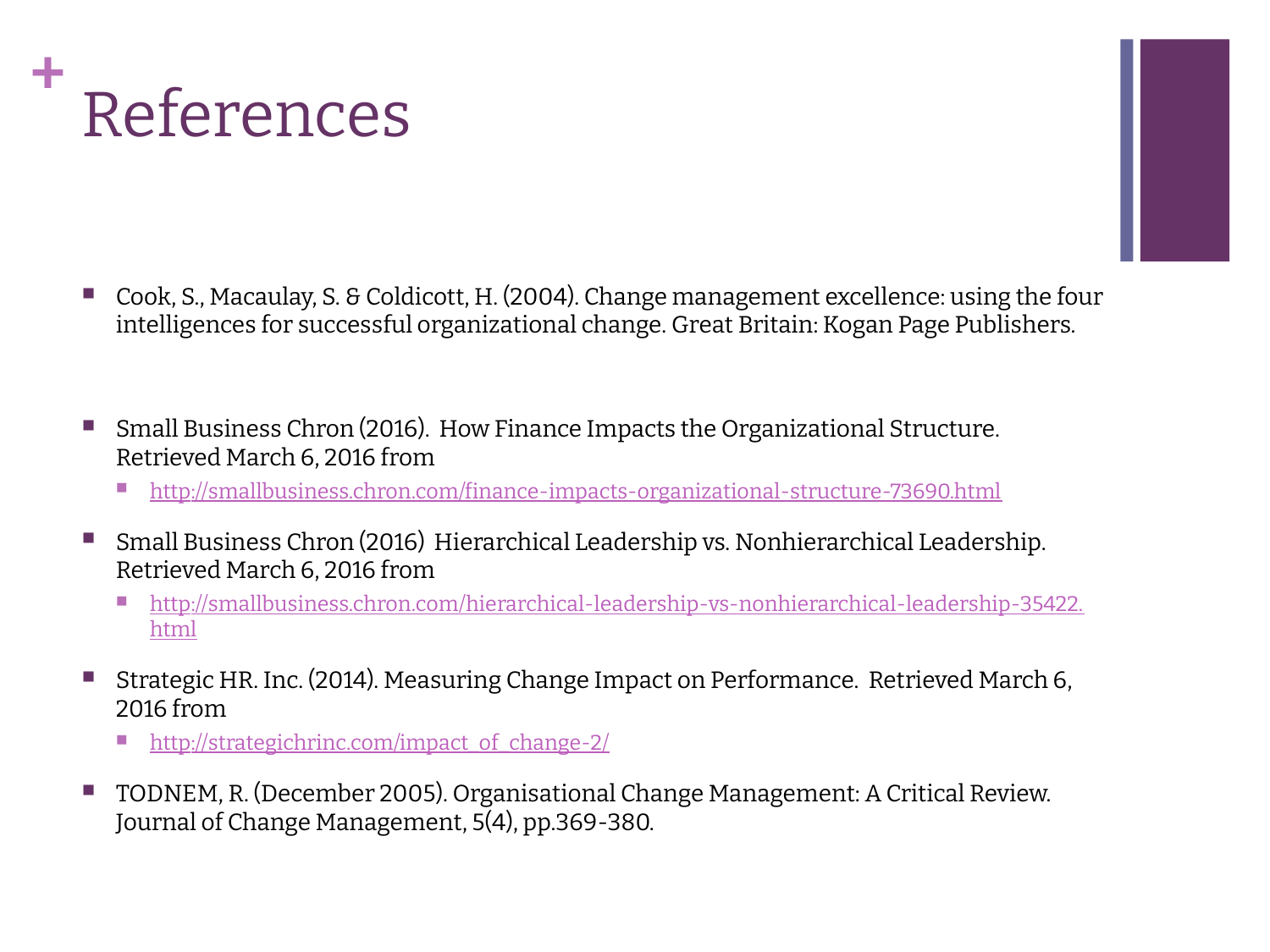

# References
Cook, S., Macaulay, S. & Coldicott, H. (2004). Change management excellence: using the four intelligences for successful organizational change. Great Britain: Kogan Page Publishers.

Small Business Chron (2016).  How Finance Impacts the Organizational Structure. Retrieved March 6, 2016 from
http://smallbusiness.chron.com/finance-impacts-organizational-structure-73690.html
Small Business Chron (2016)  Hierarchical Leadership vs. Nonhierarchical Leadership. Retrieved March 6, 2016 from
http://smallbusiness.chron.com/hierarchical-leadership-vs-nonhierarchical-leadership-35422.html
Strategic HR. Inc. (2014). Measuring Change Impact on Performance.  Retrieved March 6, 2016 from
http://strategichrinc.com/impact_of_change-2/
TODNEM, R. (December 2005). Organisational Change Management: A Critical Review. Journal of Change Management, 5(4), pp.369-380.